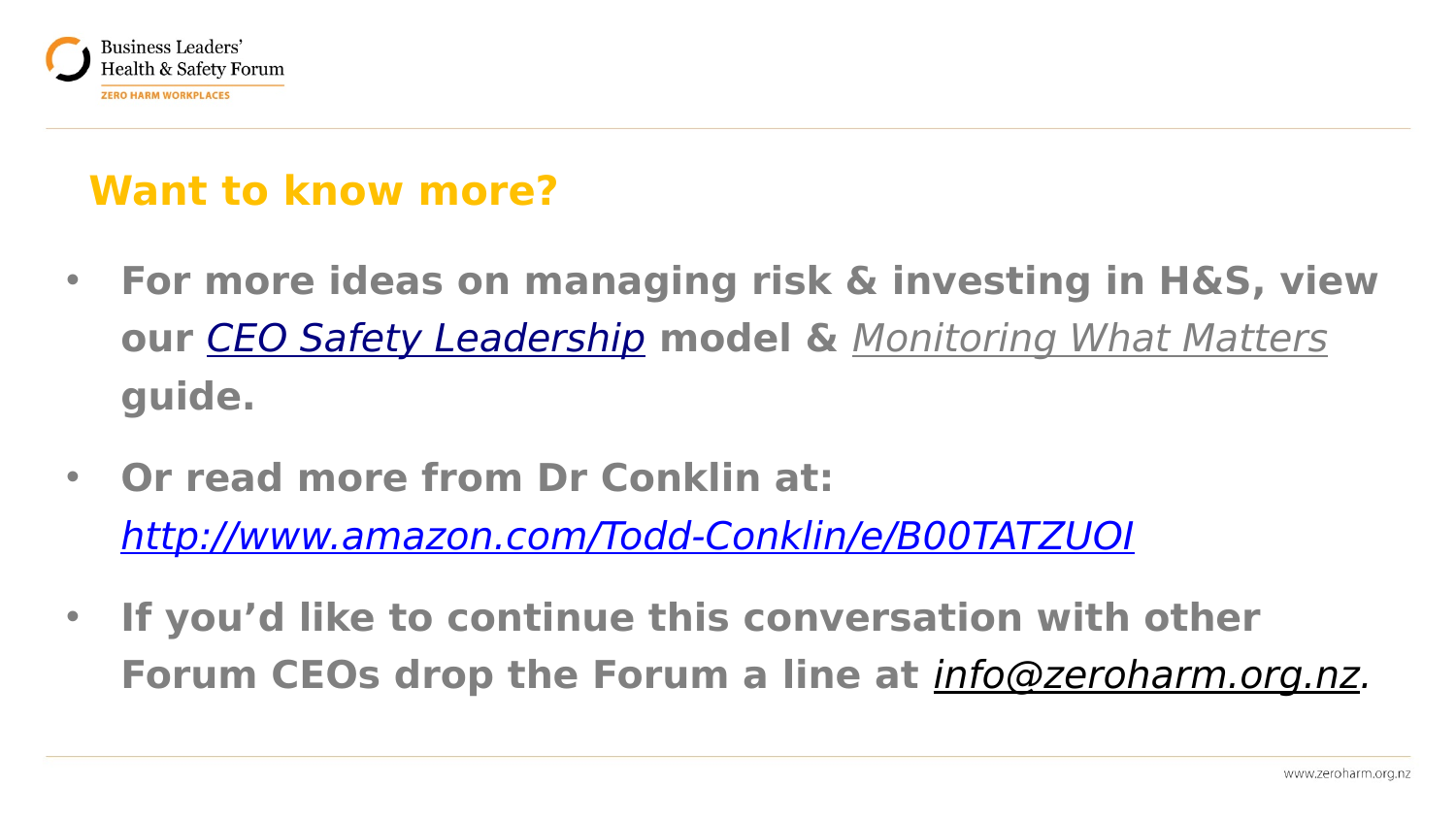

Want to know more?
For more ideas on managing risk & investing in H&S, view our CEO Safety Leadership model & Monitoring What Matters guide.
Or read more from Dr Conklin at: http://www.amazon.com/Todd-Conklin/e/B00TATZUOI
If you’d like to continue this conversation with other Forum CEOs drop the Forum a line at info@zeroharm.org.nz.
#